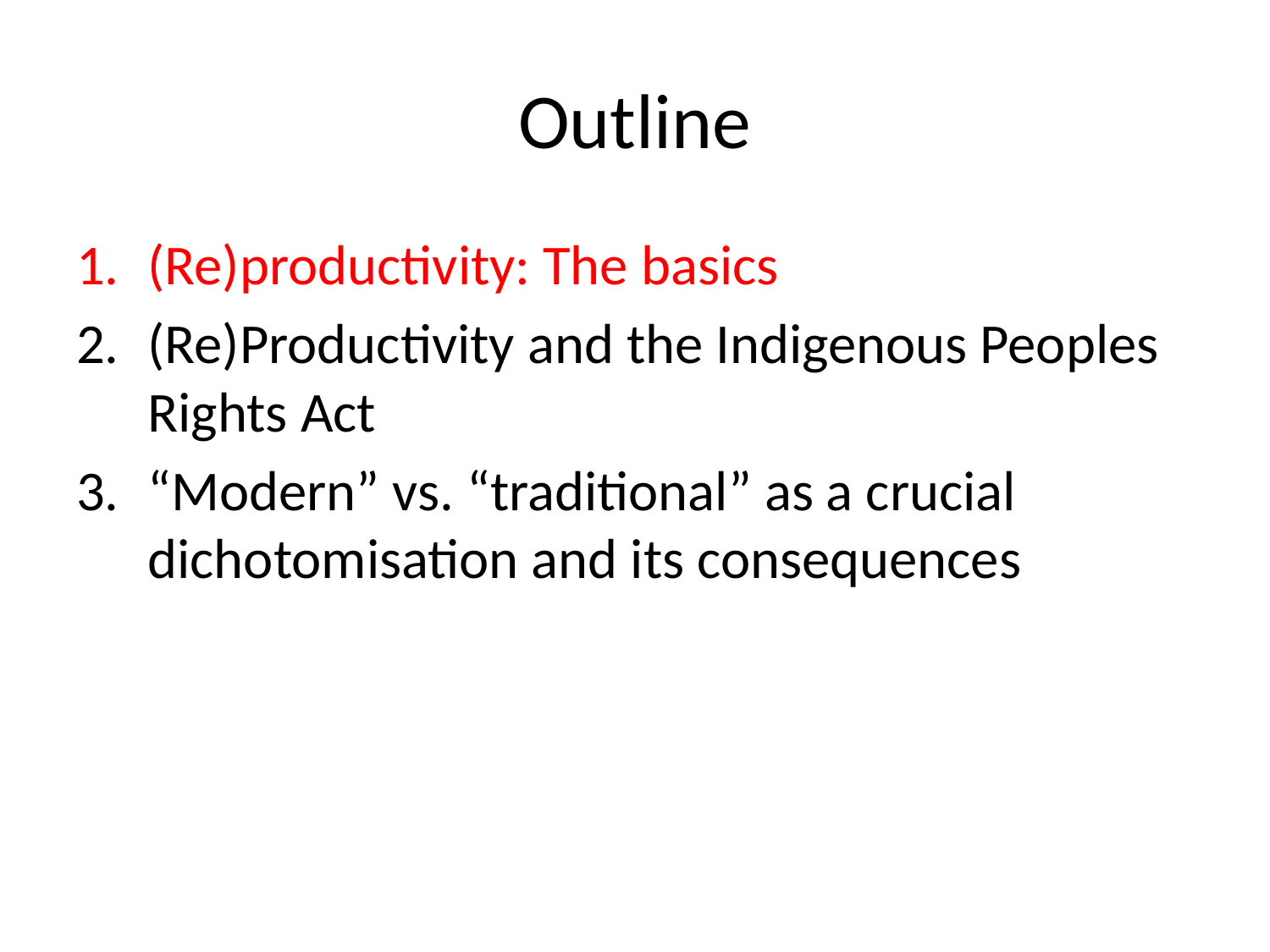

# Outline
(Re)productivity: The basics
(Re)Productivity and the Indigenous Peoples Rights Act
“Modern” vs. “traditional” as a crucial dichotomisation and its consequences